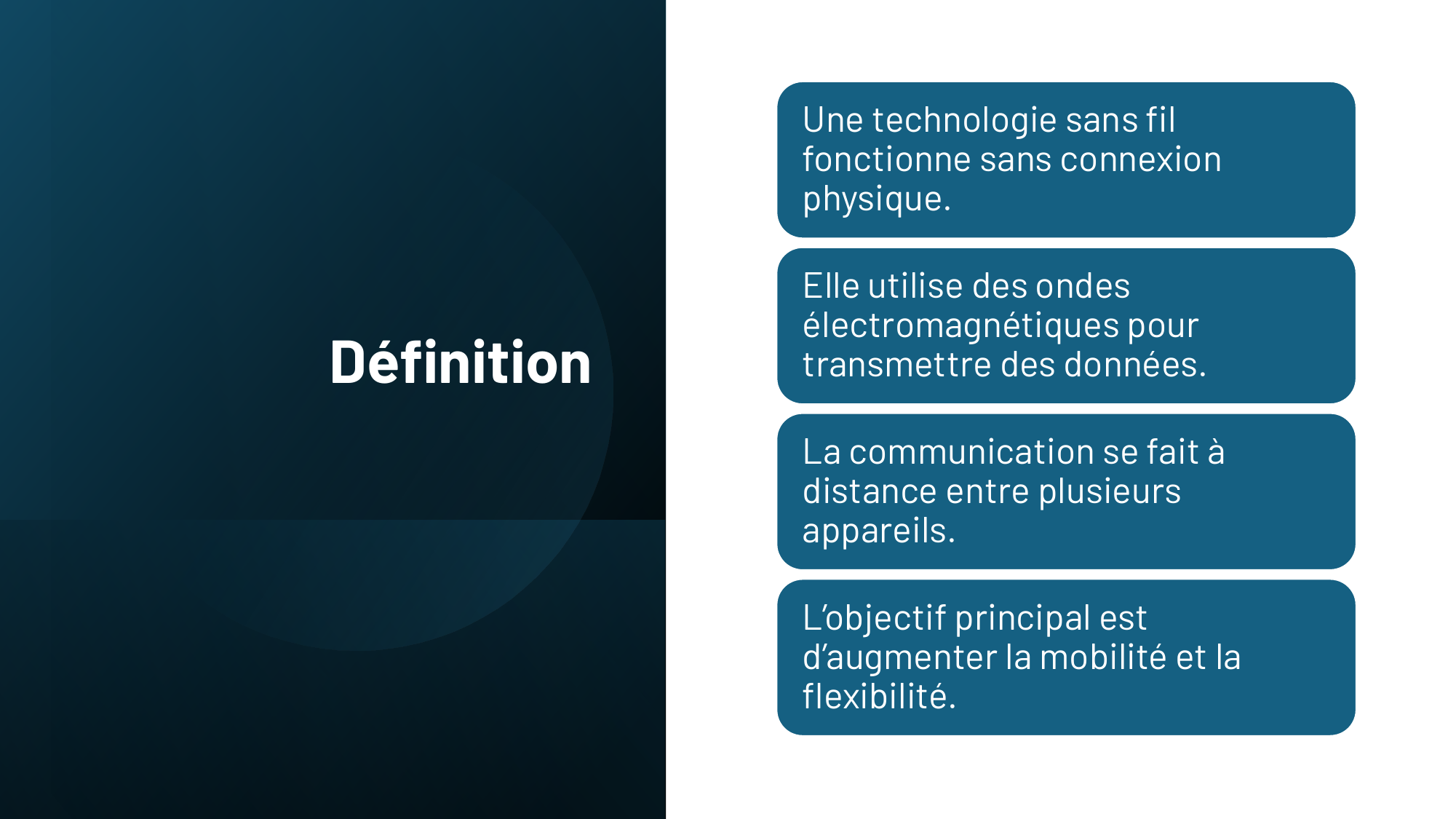

# Définition

Une technologie sans fil fonctionne sans connexion physique.
Elle utilise des ondes électromagnétiques pour transmettre des données.
La communication se fait à distance entre plusieurs appareils.
L’objectif principal est d’augmenter la mobilité et la flexibilité.